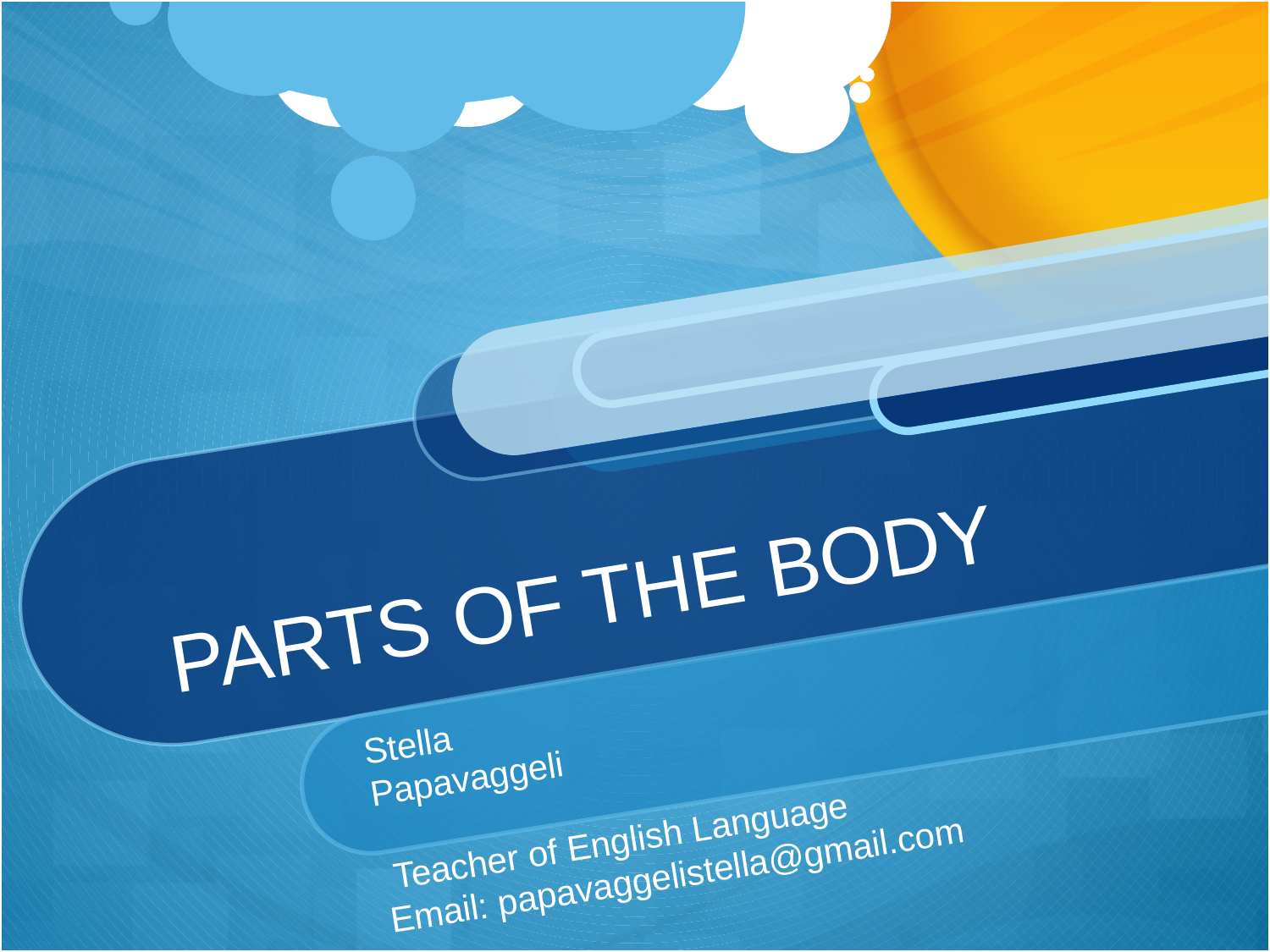

# PARTS OF THE BODY
Stella
Papavaggeli

 Teacher of English Language
Email: papavaggelistella@gmail.com